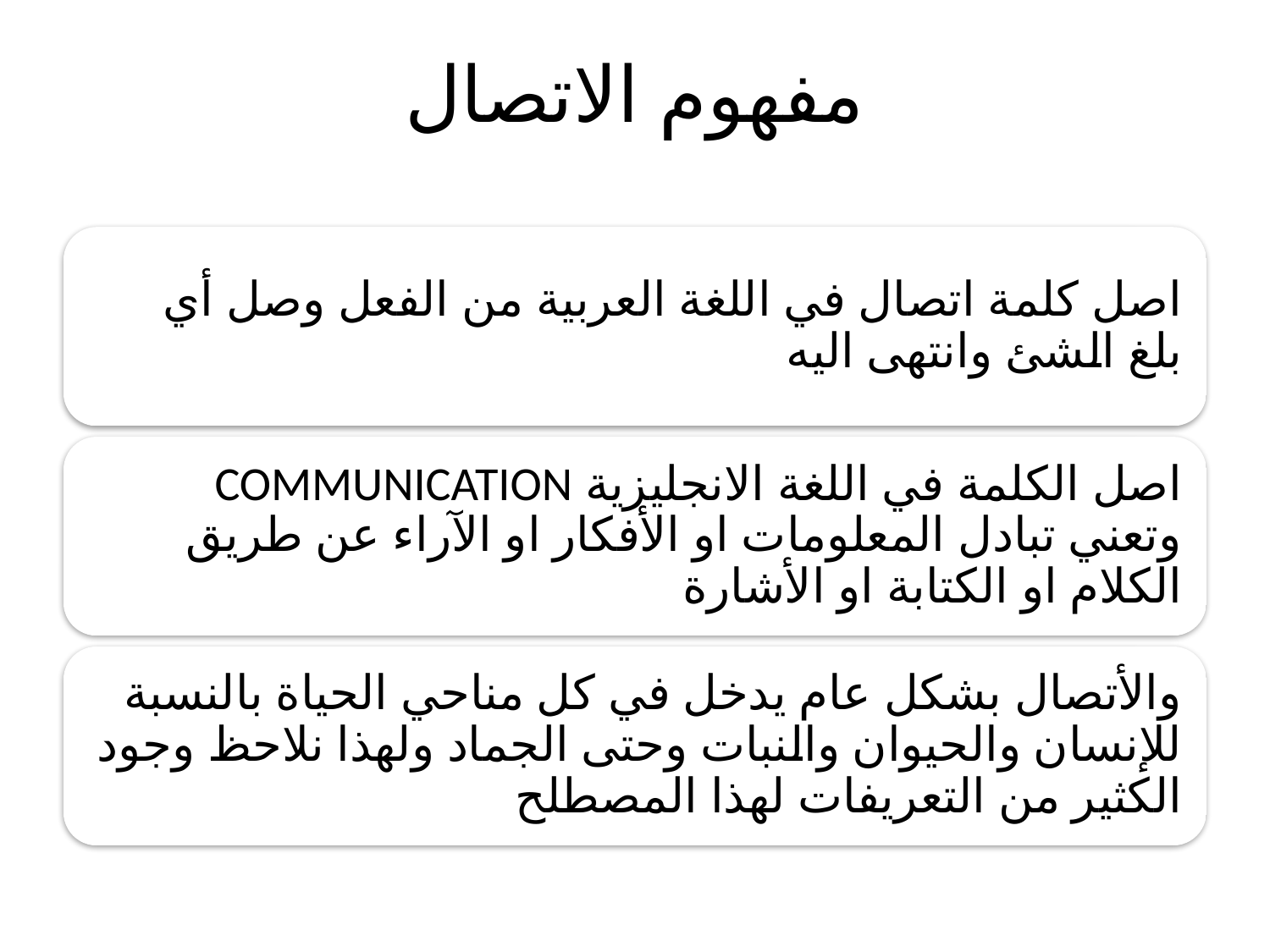

مفهوم الاتصال
اصل كلمة اتصال في اللغة العربية من الفعل وصل أي بلغ الشئ وانتهى اليه
اصل الكلمة في اللغة الانجليزية COMMUNICATION وتعني تبادل المعلومات او الأفكار او الآراء عن طريق الكلام او الكتابة او الأشارة
والأتصال بشكل عام يدخل في كل مناحي الحياة بالنسبة للإنسان والحيوان والنبات وحتى الجماد ولهذا نلاحظ وجود الكثير من التعريفات لهذا المصطلح